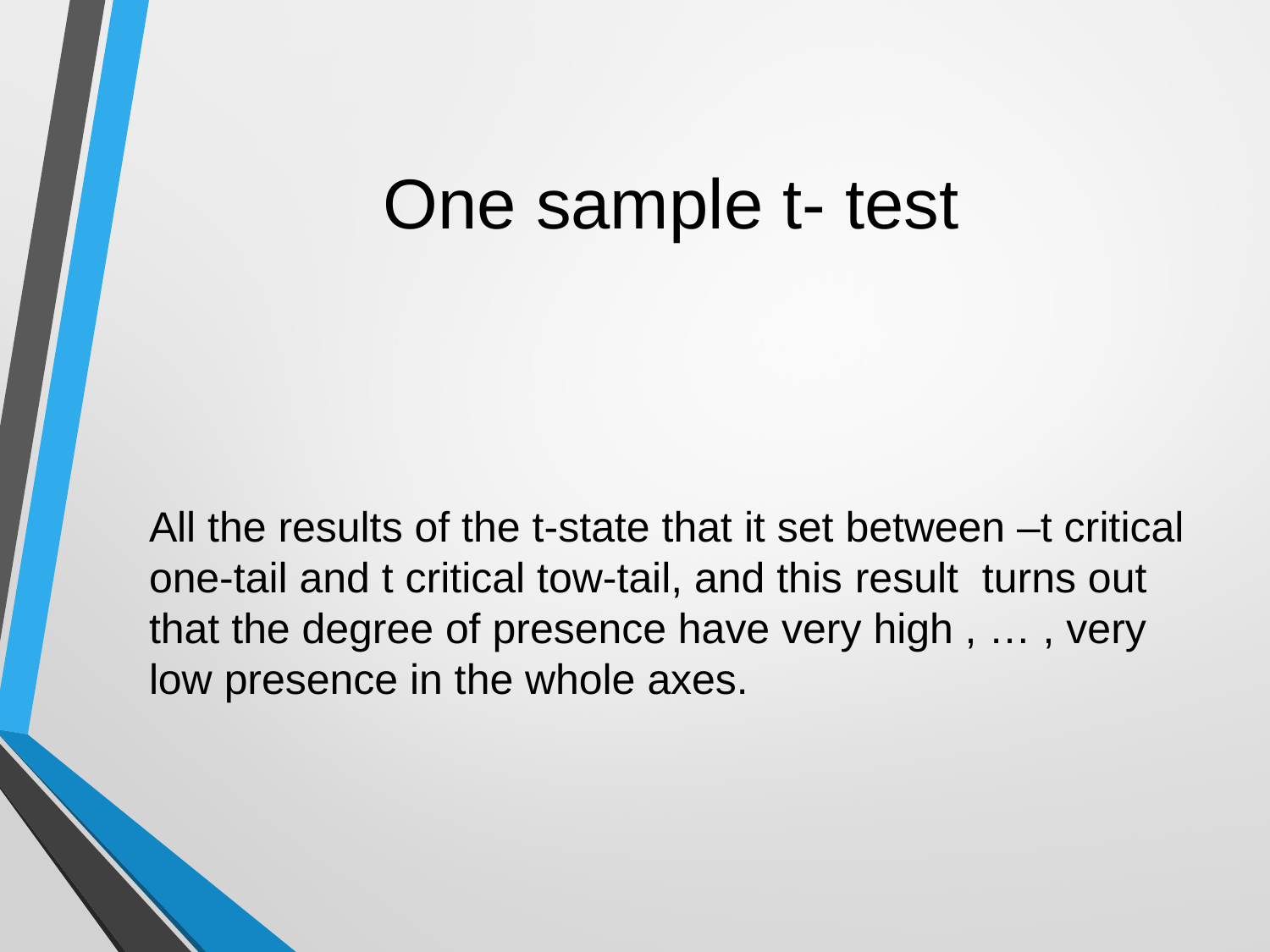

# One sample t- test
All the results of the t-state that it set between –t critical one-tail and t critical tow-tail, and this result  turns out that the degree of presence have very high , … , very low presence in the whole axes.